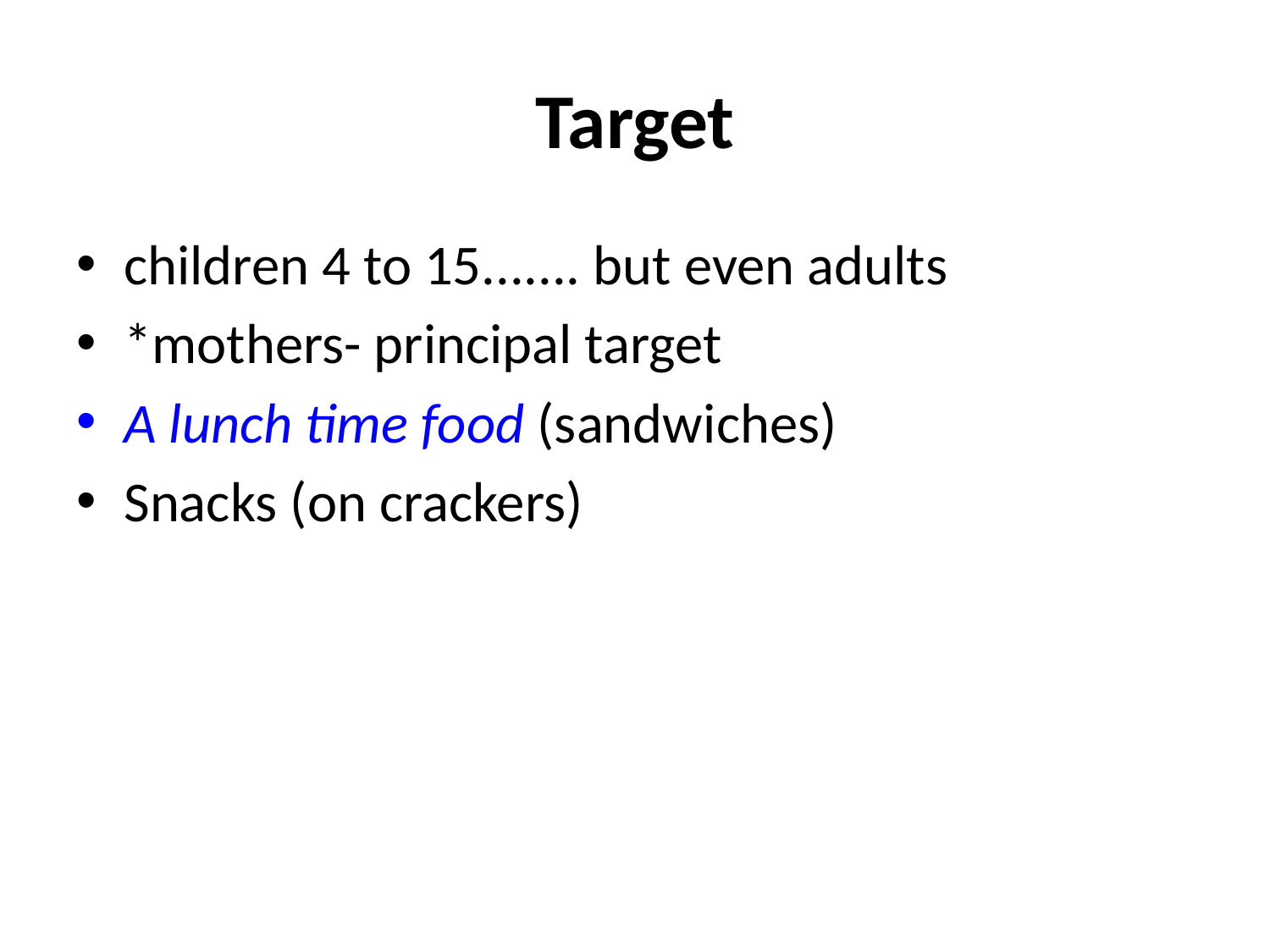

# Target
children 4 to 15....... but even adults
*mothers- principal target
A lunch time food (sandwiches)
Snacks (on crackers)